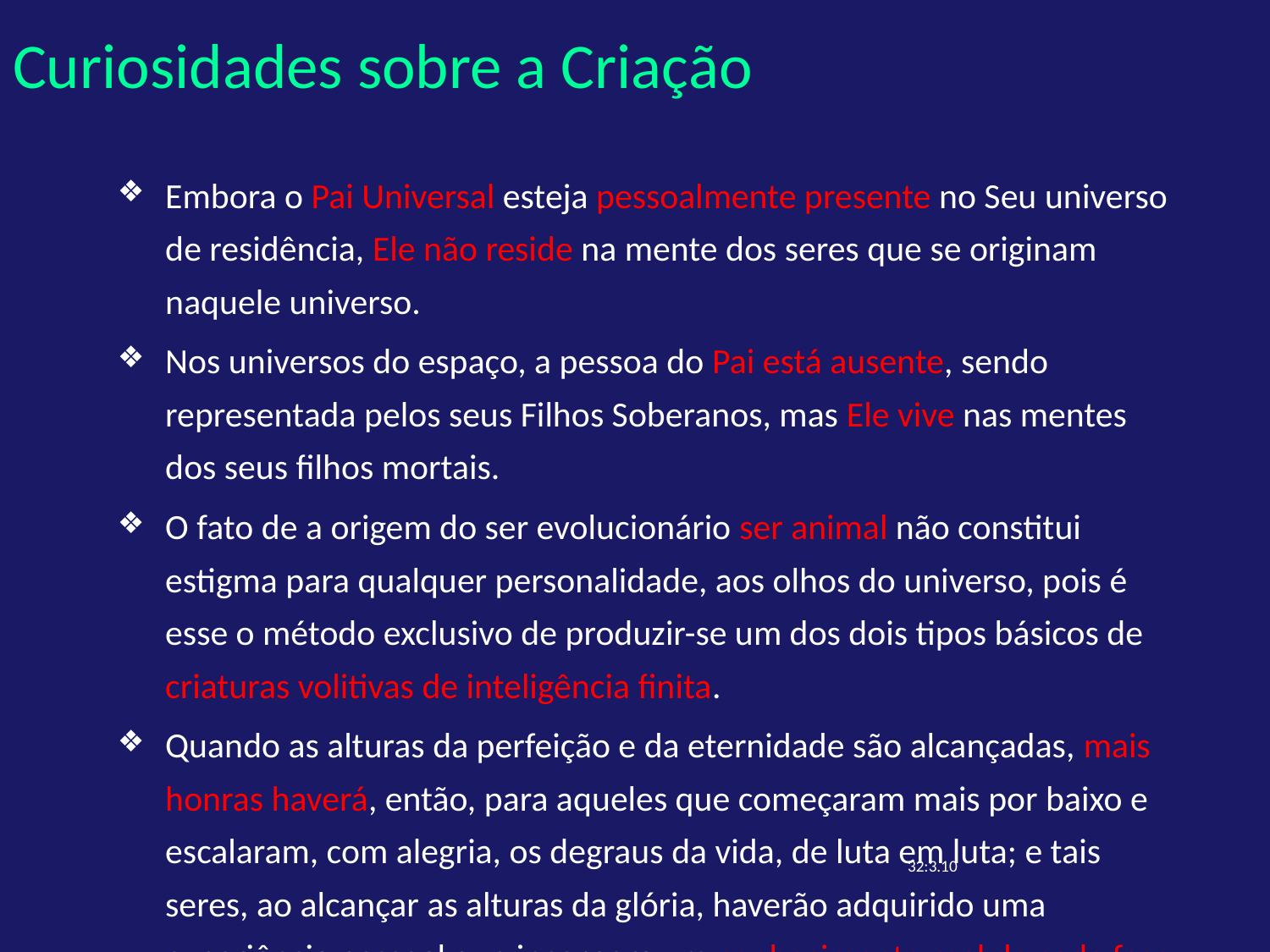

# Curiosidades sobre a Criação
Embora o Pai Universal esteja pessoalmente presente no Seu universo de residência, Ele não reside na mente dos seres que se originam naquele universo.
Nos universos do espaço, a pessoa do Pai está ausente, sendo representada pelos seus Filhos Soberanos, mas Ele vive nas mentes dos seus filhos mortais.
O fato de a origem do ser evolucionário ser animal não constitui estigma para qualquer personalidade, aos olhos do universo, pois é esse o método exclusivo de produzir-se um dos dois tipos básicos de criaturas volitivas de inteligência finita.
Quando as alturas da perfeição e da eternidade são alcançadas, mais honras haverá, então, para aqueles que começaram mais por baixo e escalaram, com alegria, os degraus da vida, de luta em luta; e tais seres, ao alcançar as alturas da glória, haverão adquirido uma experiência pessoal que incorpora um conhecimento real de cada fase da vida, desde o ponto mais baixo até o mais alto.

32:3.10